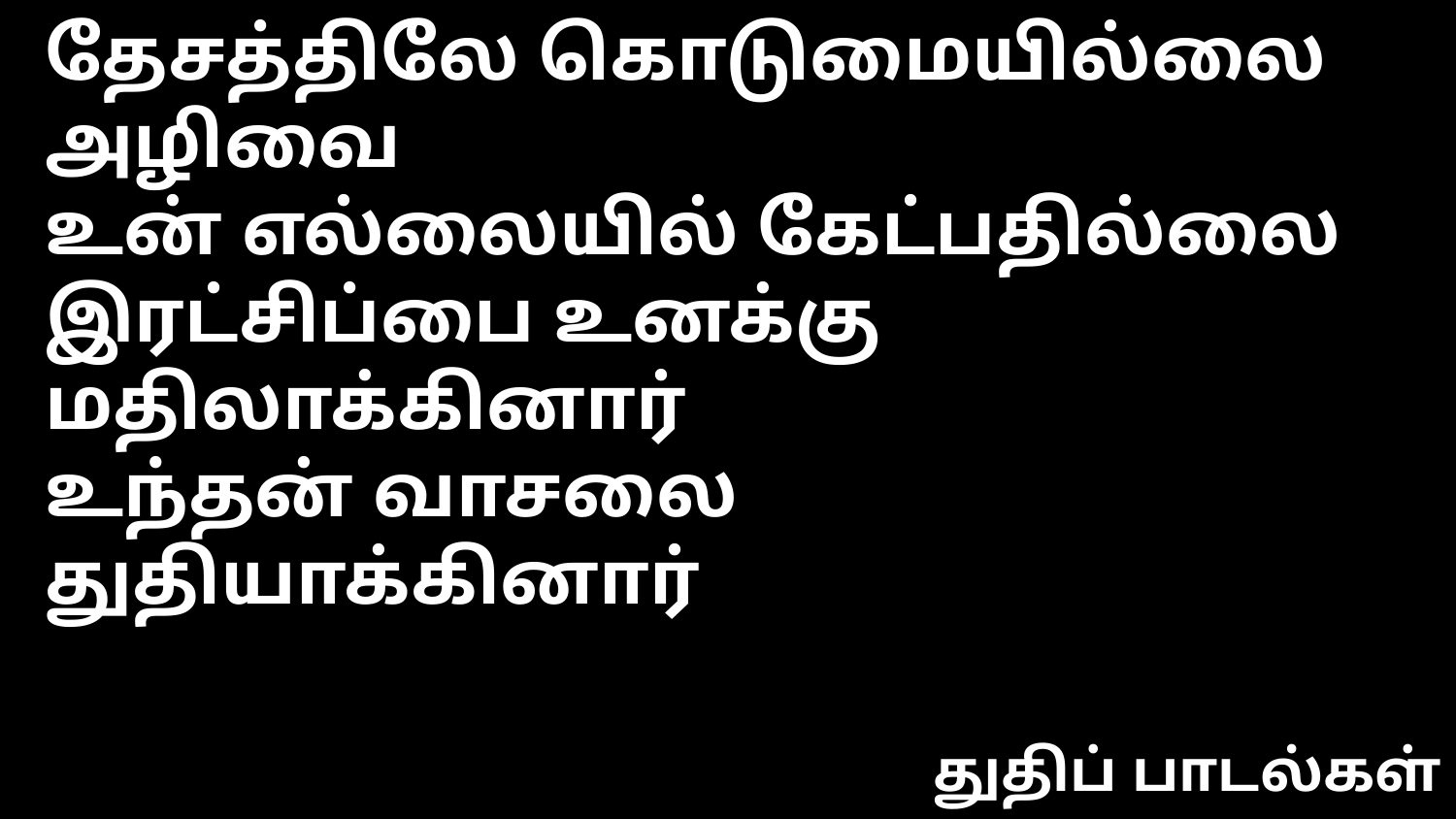

தேசத்திலே கொடுமையில்லை அழிவை
உன் எல்லையில் கேட்பதில்லை
இரட்சிப்பை உனக்கு மதிலாக்கினார்
உந்தன் வாசலை துதியாக்கினார்

துதிப் பாடல்கள்